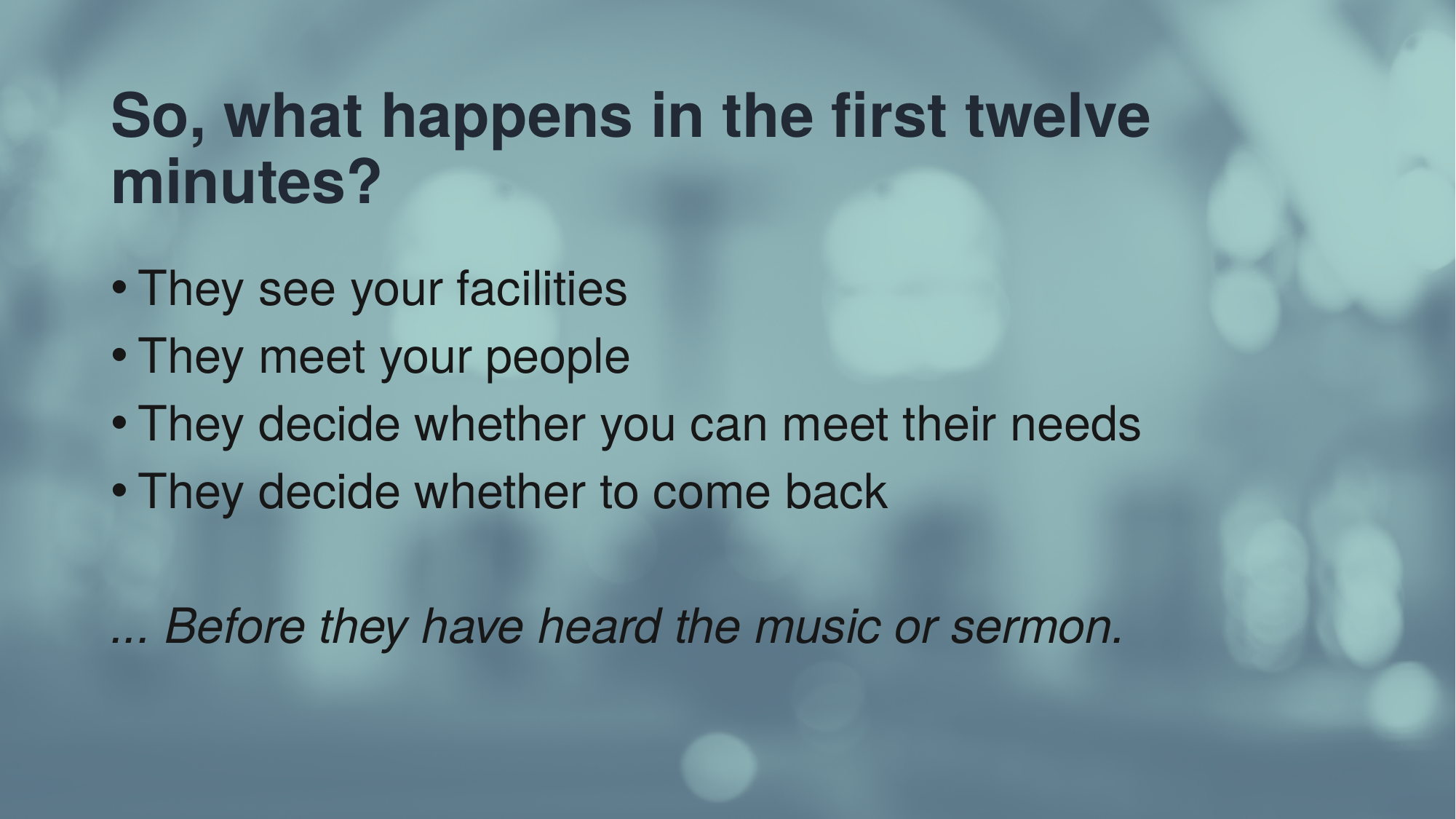

# So, what happens in the first twelve minutes?
They see your facilities
They meet your people
They decide whether you can meet their needs
They decide whether to come back

... Before they have heard the music or sermon.